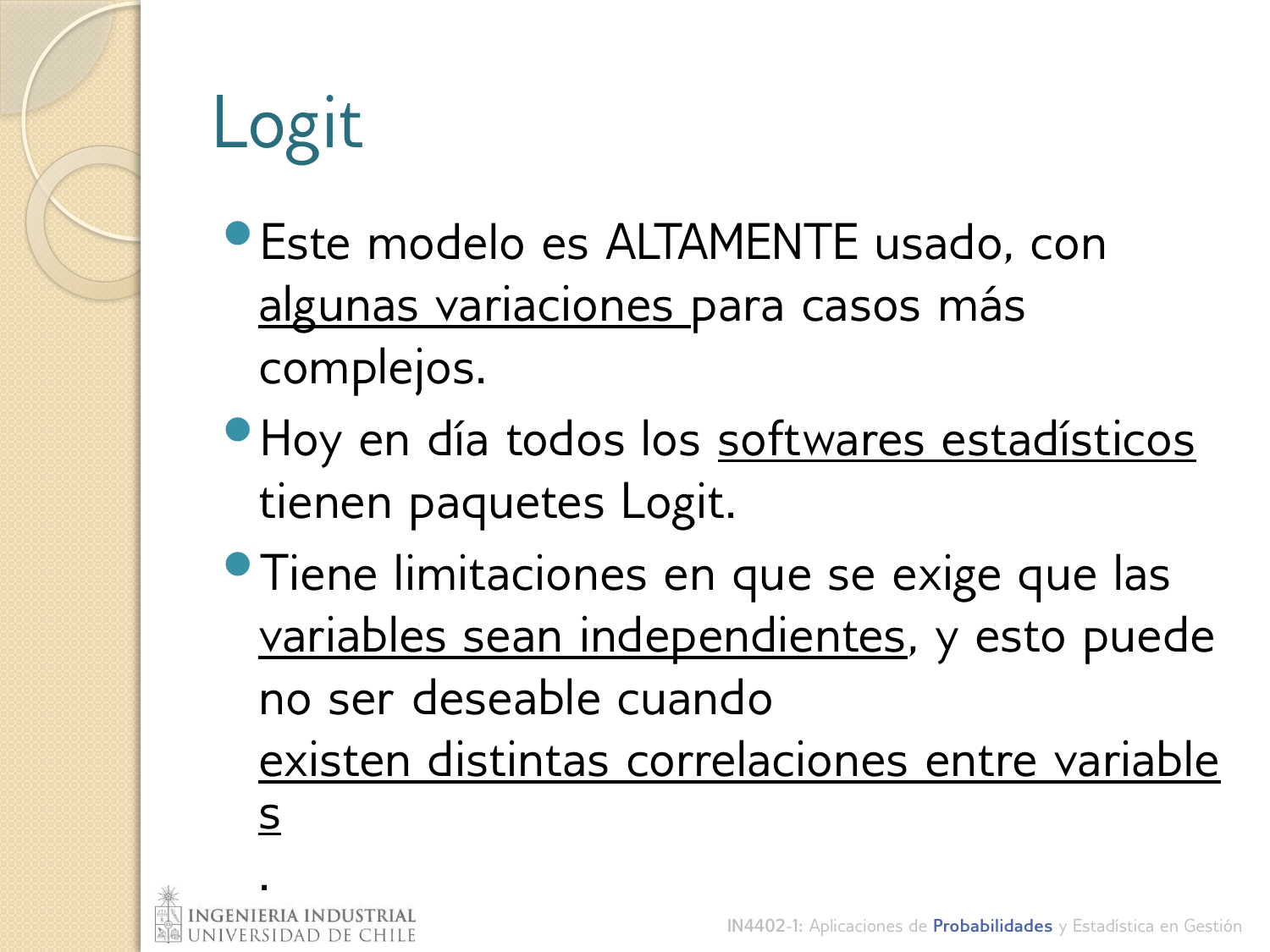

# Logit
Este modelo es ALTAMENTE usado, con algunas variaciones para casos más complejos.
Hoy en día todos los softwares estadísticos tienen paquetes Logit.
Tiene limitaciones en que se exige que las variables sean independientes, y esto puede no ser deseable cuando existen distintas correlaciones entre variables.